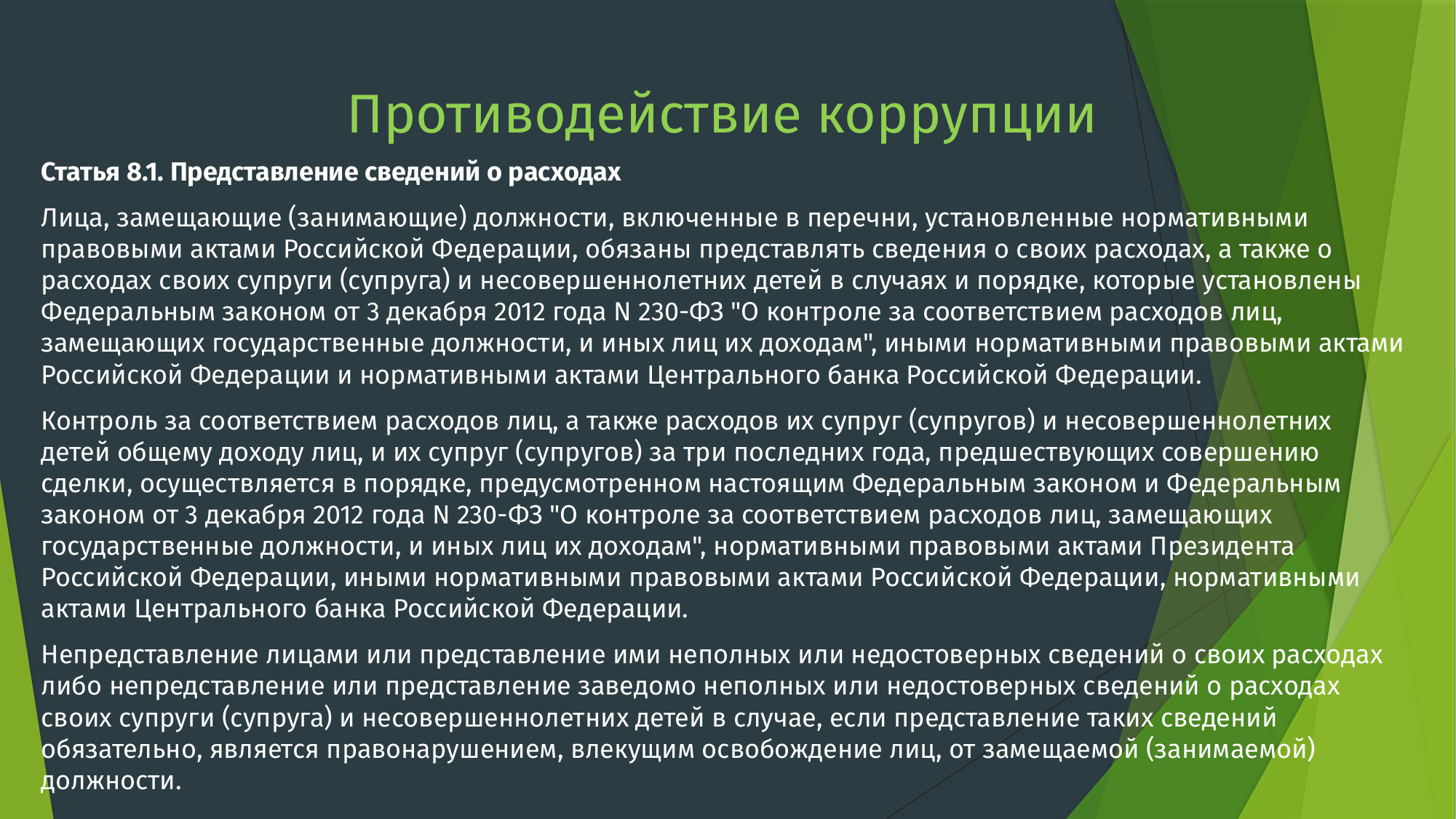

# Противодействие коррупции
Статья 8.1. Представление сведений о расходах
Лица, замещающие (занимающие) должности, включенные в перечни, установленные нормативными правовыми актами Российской Федерации, обязаны представлять сведения о своих расходах, а также о расходах своих супруги (супруга) и несовершеннолетних детей в случаях и порядке, которые установлены Федеральным законом от 3 декабря 2012 года N 230-ФЗ "О контроле за соответствием расходов лиц, замещающих государственные должности, и иных лиц их доходам", иными нормативными правовыми актами Российской Федерации и нормативными актами Центрального банка Российской Федерации.
Контроль за соответствием расходов лиц, а также расходов их супруг (супругов) и несовершеннолетних детей общему доходу лиц, и их супруг (супругов) за три последних года, предшествующих совершению сделки, осуществляется в порядке, предусмотренном настоящим Федеральным законом и Федеральным законом от 3 декабря 2012 года N 230-ФЗ "О контроле за соответствием расходов лиц, замещающих государственные должности, и иных лиц их доходам", нормативными правовыми актами Президента Российской Федерации, иными нормативными правовыми актами Российской Федерации, нормативными актами Центрального банка Российской Федерации.
Непредставление лицами или представление ими неполных или недостоверных сведений о своих расходах либо непредставление или представление заведомо неполных или недостоверных сведений о расходах своих супруги (супруга) и несовершеннолетних детей в случае, если представление таких сведений обязательно, является правонарушением, влекущим освобождение лиц, от замещаемой (занимаемой) должности.